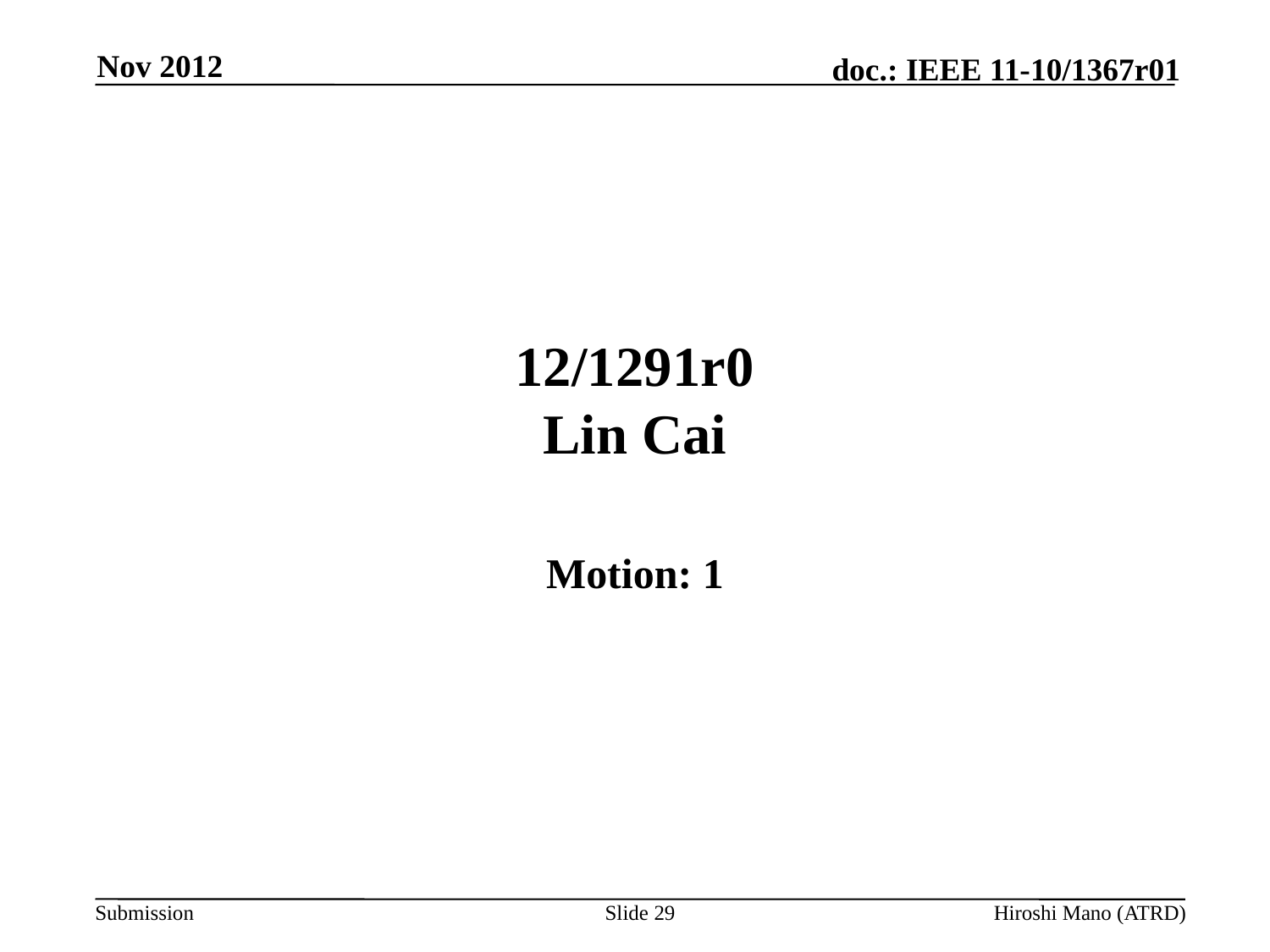

Nov 2012
# 12/1291r0 Lin Cai
Motion: 1
Slide 29
Hiroshi Mano (ATRD)